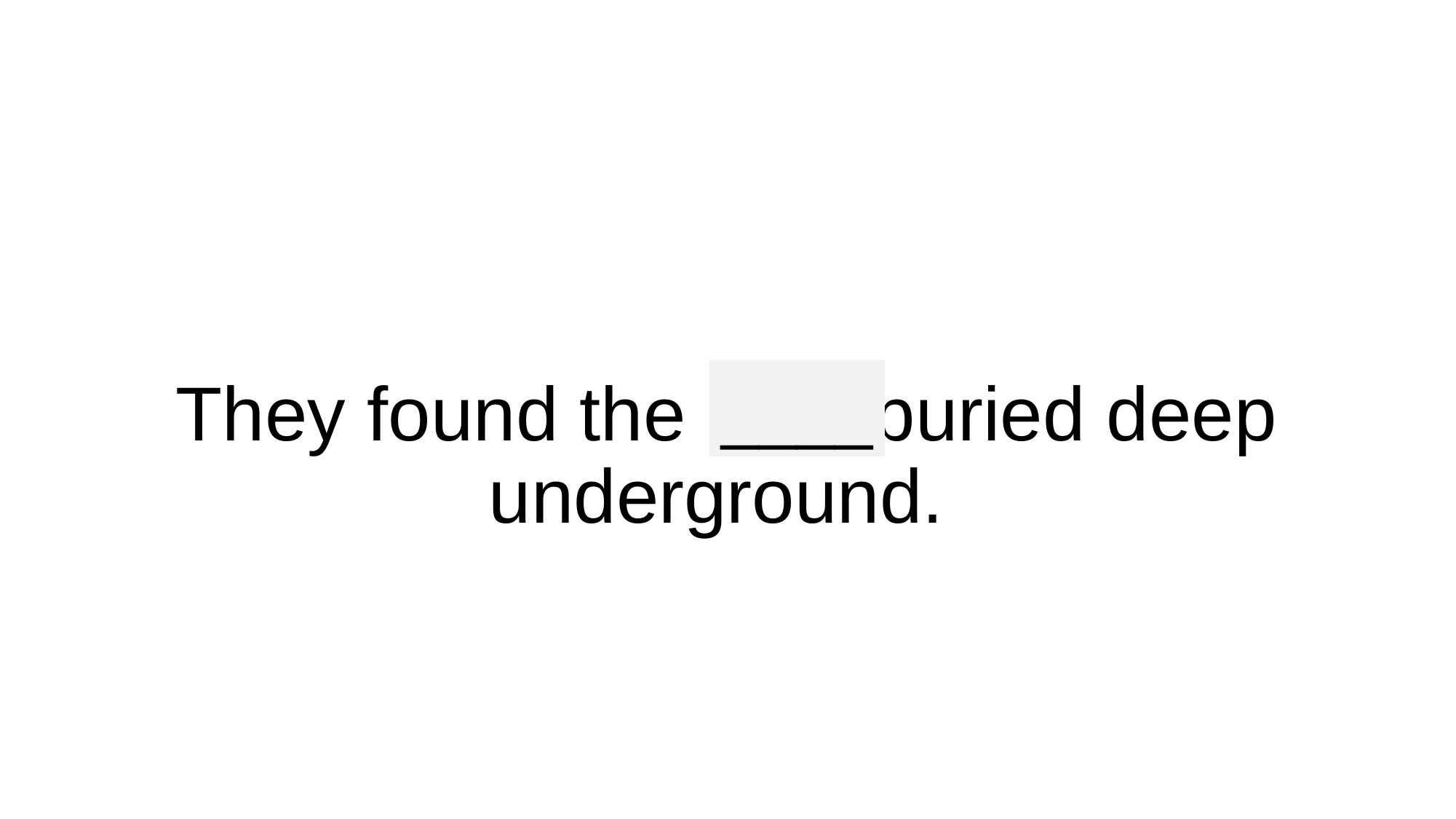

____
# They found the gold buried deep underground.